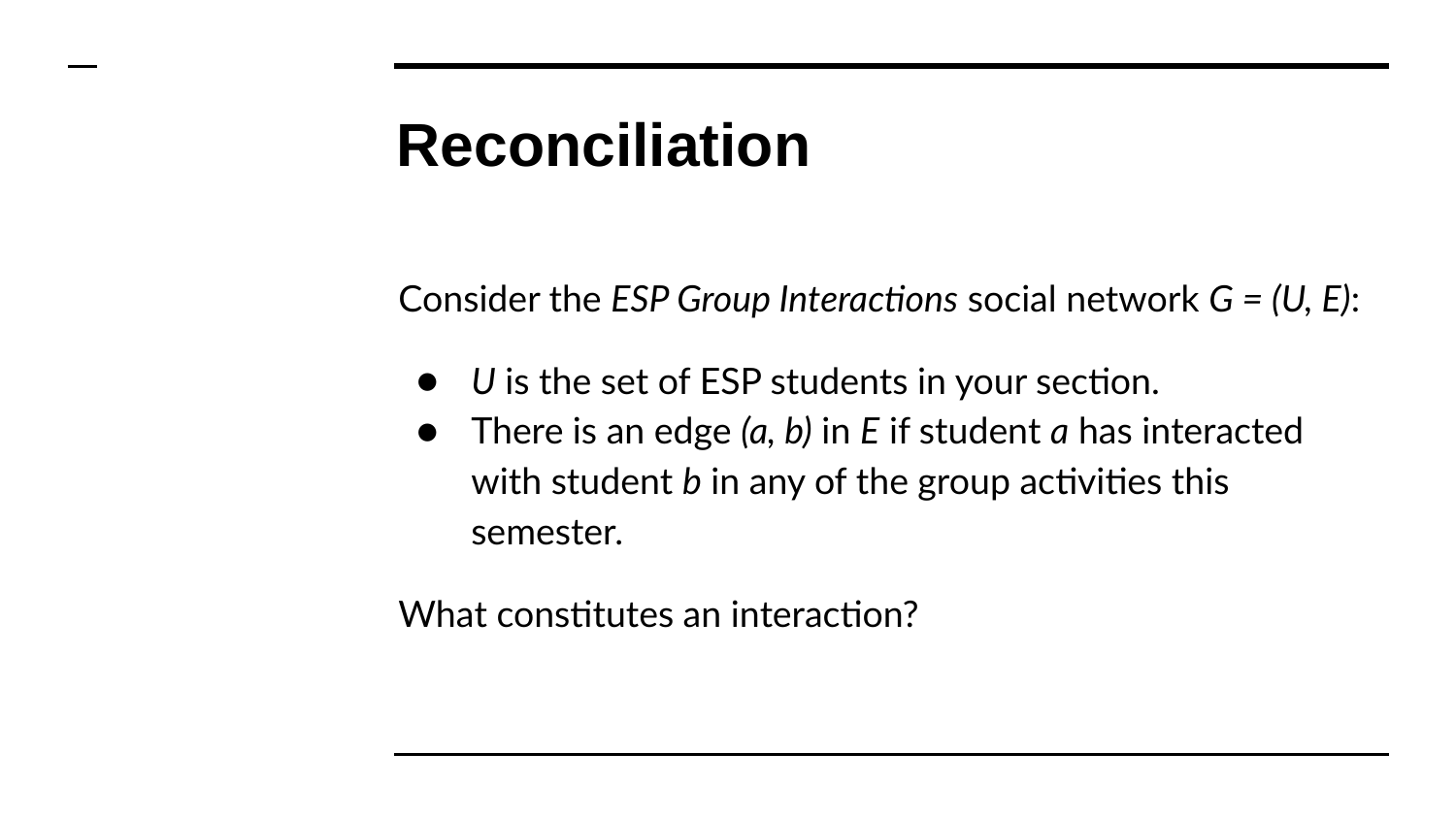

# Reconciliation
Consider the ESP Group Interactions social network G = (U, E):
U is the set of ESP students in your section.
There is an edge (a, b) in E if student a has interacted with student b in any of the group activities this semester.
What constitutes an interaction?